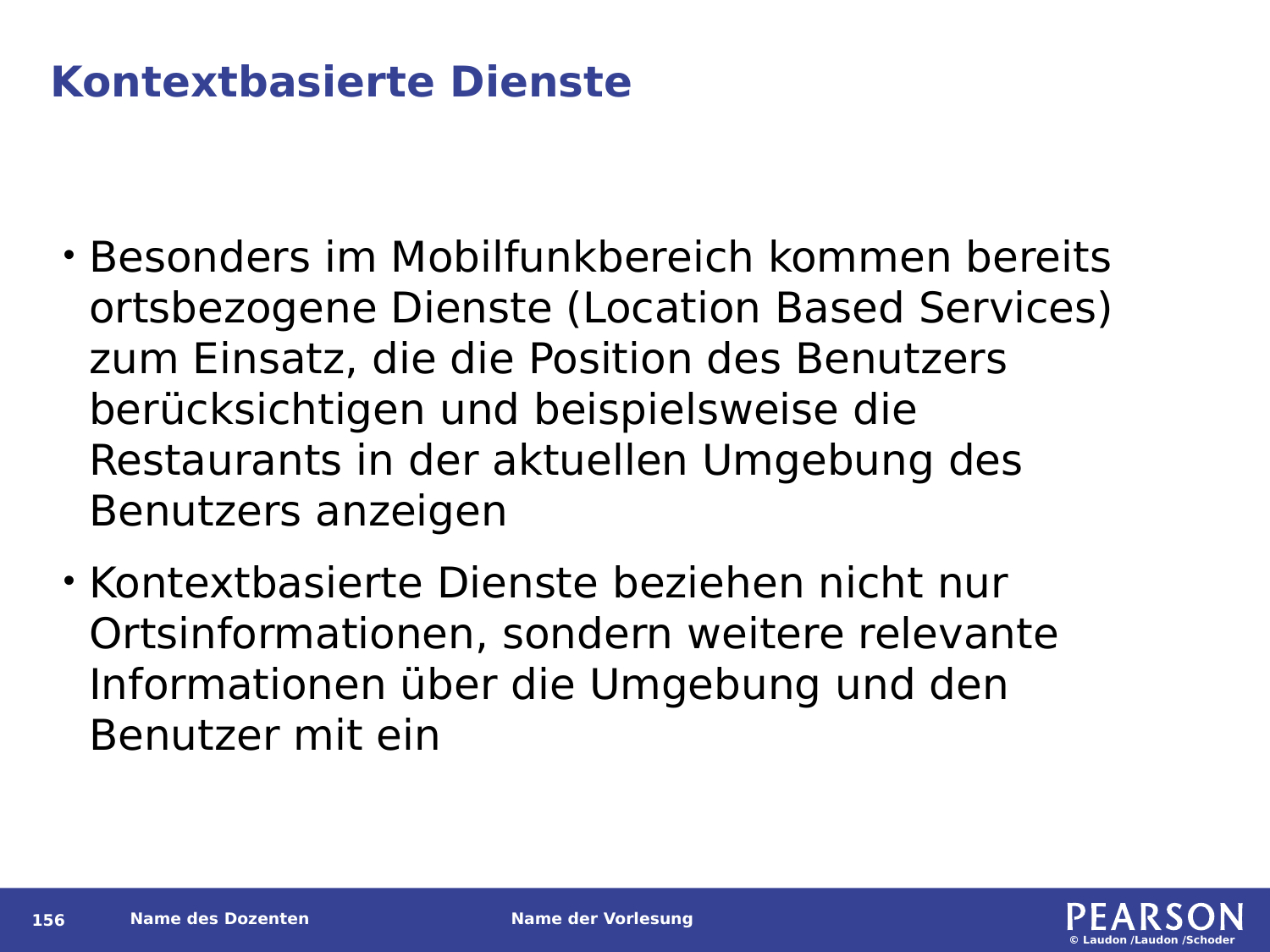

# Kontextbasierte Dienste

Besonders im Mobilfunkbereich kommen bereits ortsbezogene Dienste (Location Based Services) zum Einsatz, die die Position des Benutzers berücksichtigen und beispielsweise die Restaurants in der aktuellen Umgebung des Benutzers anzeigen
Kontextbasierte Dienste beziehen nicht nur Ortsinformationen, sondern weitere relevante Informationen über die Umgebung und den Benutzer mit ein
156